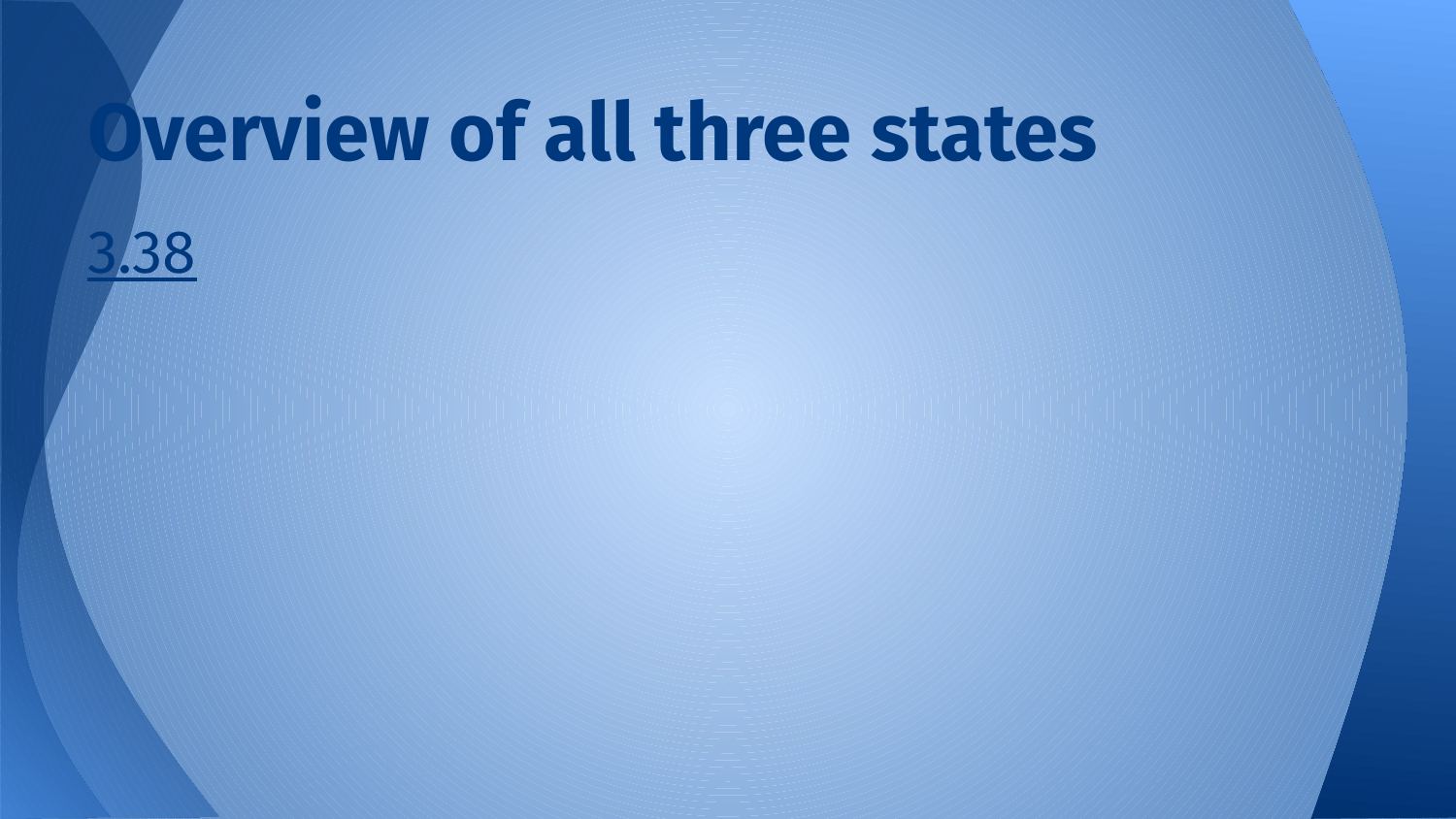

# Overview of all three states
3.38